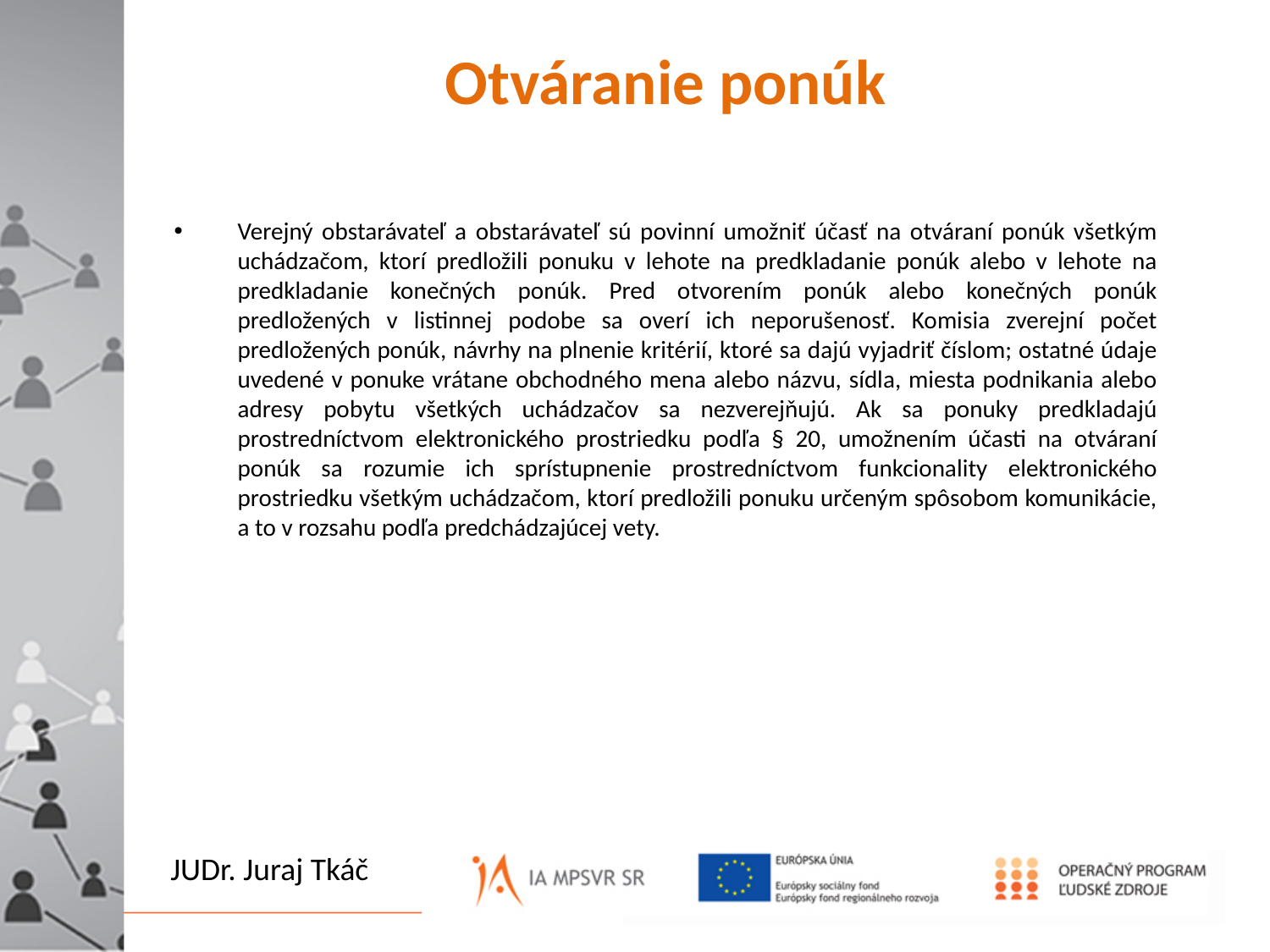

# Otváranie ponúk
Verejný obstarávateľ a obstarávateľ sú povinní umožniť účasť na otváraní ponúk všetkým uchádzačom, ktorí predložili ponuku v lehote na predkladanie ponúk alebo v lehote na predkladanie konečných ponúk. Pred otvorením ponúk alebo konečných ponúk predložených v listinnej podobe sa overí ich neporušenosť. Komisia zverejní počet predložených ponúk, návrhy na plnenie kritérií, ktoré sa dajú vyjadriť číslom; ostatné údaje uvedené v ponuke vrátane obchodného mena alebo názvu, sídla, miesta podnikania alebo adresy pobytu všetkých uchádzačov sa nezverejňujú. Ak sa ponuky predkladajú prostredníctvom elektronického prostriedku podľa § 20, umožnením účasti na otváraní ponúk sa rozumie ich sprístupnenie prostredníctvom funkcionality elektronického prostriedku všetkým uchádzačom, ktorí predložili ponuku určeným spôsobom komunikácie, a to v rozsahu podľa predchádzajúcej vety.

To, čo je pred Vami i za Vami
              JE NIČ
 oproti tomu, čo je vo Vás.

JUDr. Juraj Tkáč